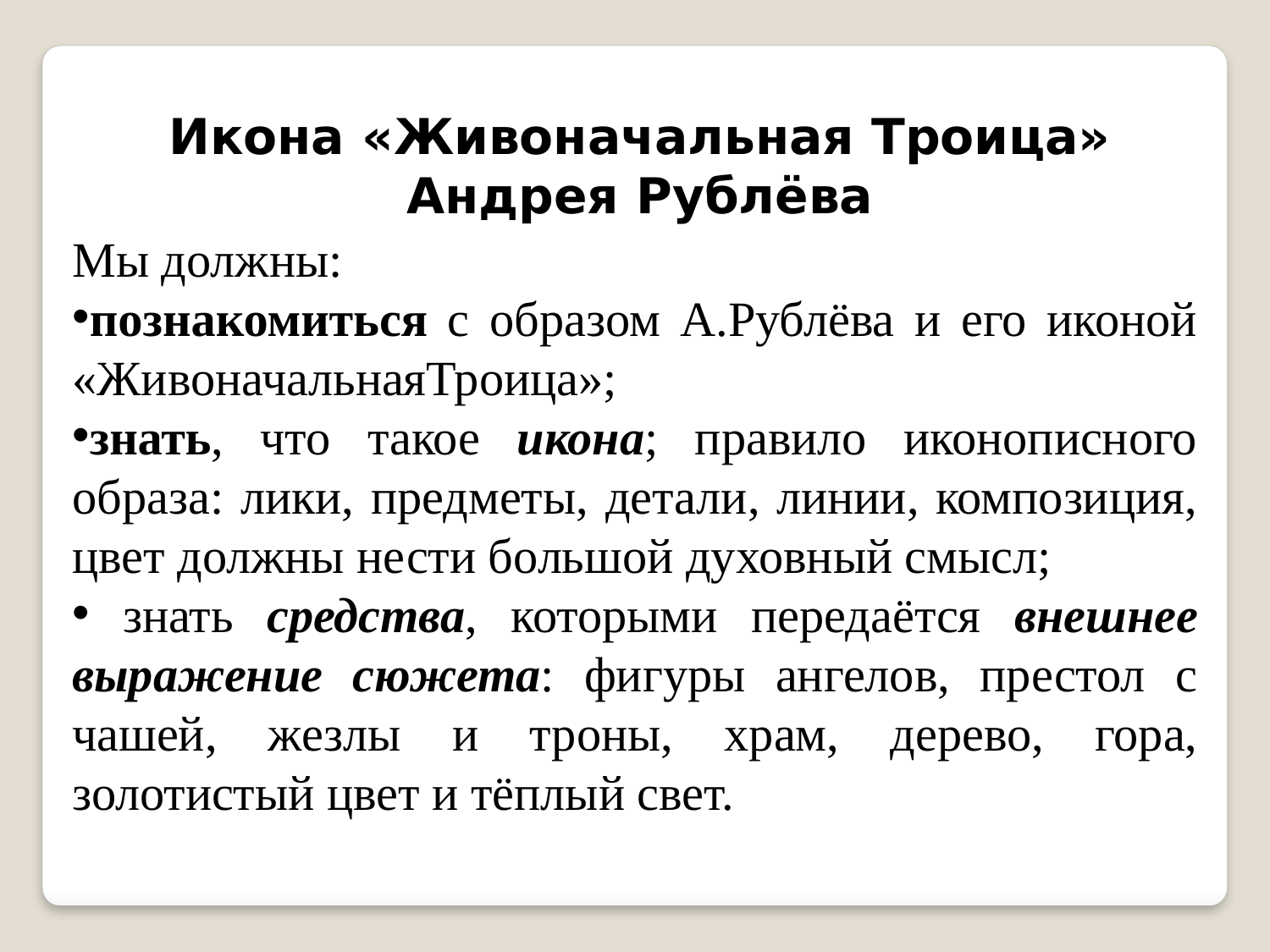

Икона «Живоначальная Троица» Андрея Рублёва

Мы должны:
познакомиться с образом А.Рублёва и его иконой «ЖивоначальнаяТроица»;
знать, что такое икона; правило иконописного образа: лики, предметы, детали, линии, композиция, цвет должны нести большой духовный смысл;
 знать средства, которыми передаётся внешнее выражение сюжета: фигуры ангелов, престол с чашей, жезлы и троны, храм, дерево, гора, золотистый цвет и тёплый свет.